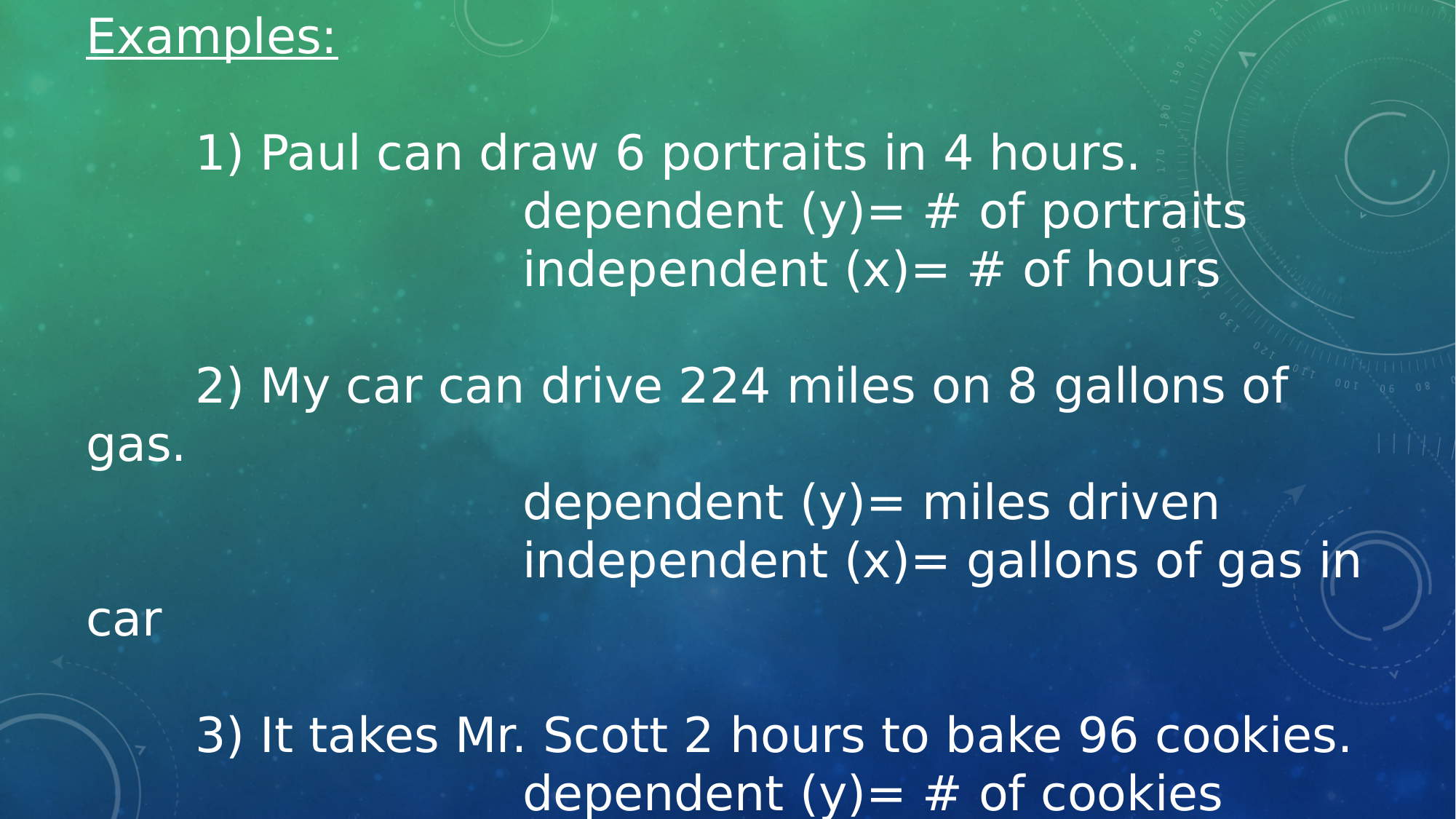

Examples:

	1) Paul can draw 6 portraits in 4 hours.
				dependent (y)= # of portraits
				independent (x)= # of hours

	2) My car can drive 224 miles on 8 gallons of gas.
				dependent (y)= miles driven
				independent (x)= gallons of gas in car

	3) It takes Mr. Scott 2 hours to bake 96 cookies.
				dependent (y)= # of cookies
				independent (x)= # of hours